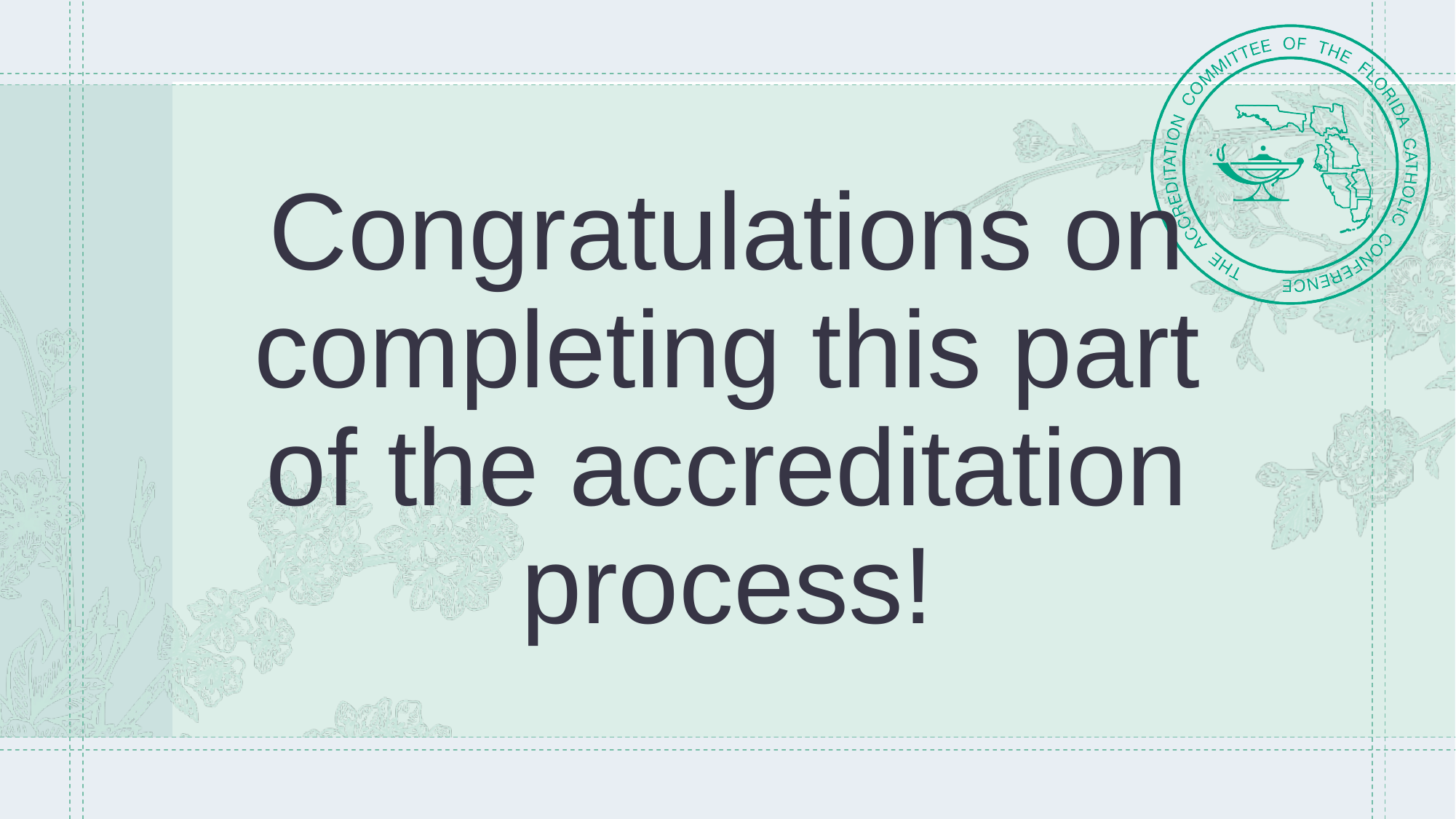

# Congratulations on completing this part of the accreditation process!